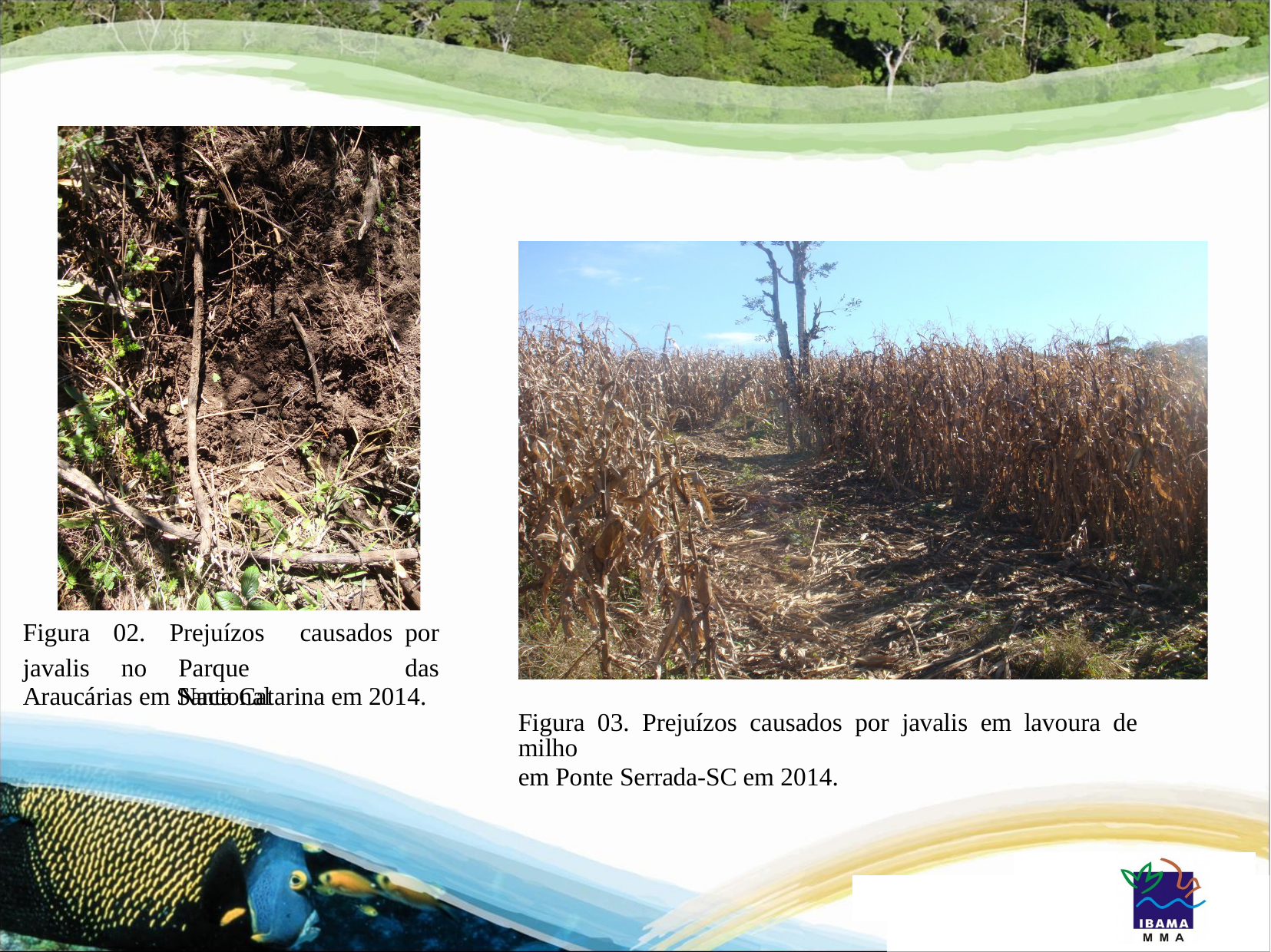

| Figura | 02. | Prejuízos causados | por |
| --- | --- | --- | --- |
| javalis | no | Parque Nacional | das |
Araucárias em Santa Catarina em 2014.
Figura  03.  Prejuízos  causados  por  javalis  em  lavoura  de  milho
em Ponte Serrada-SC em 2014.